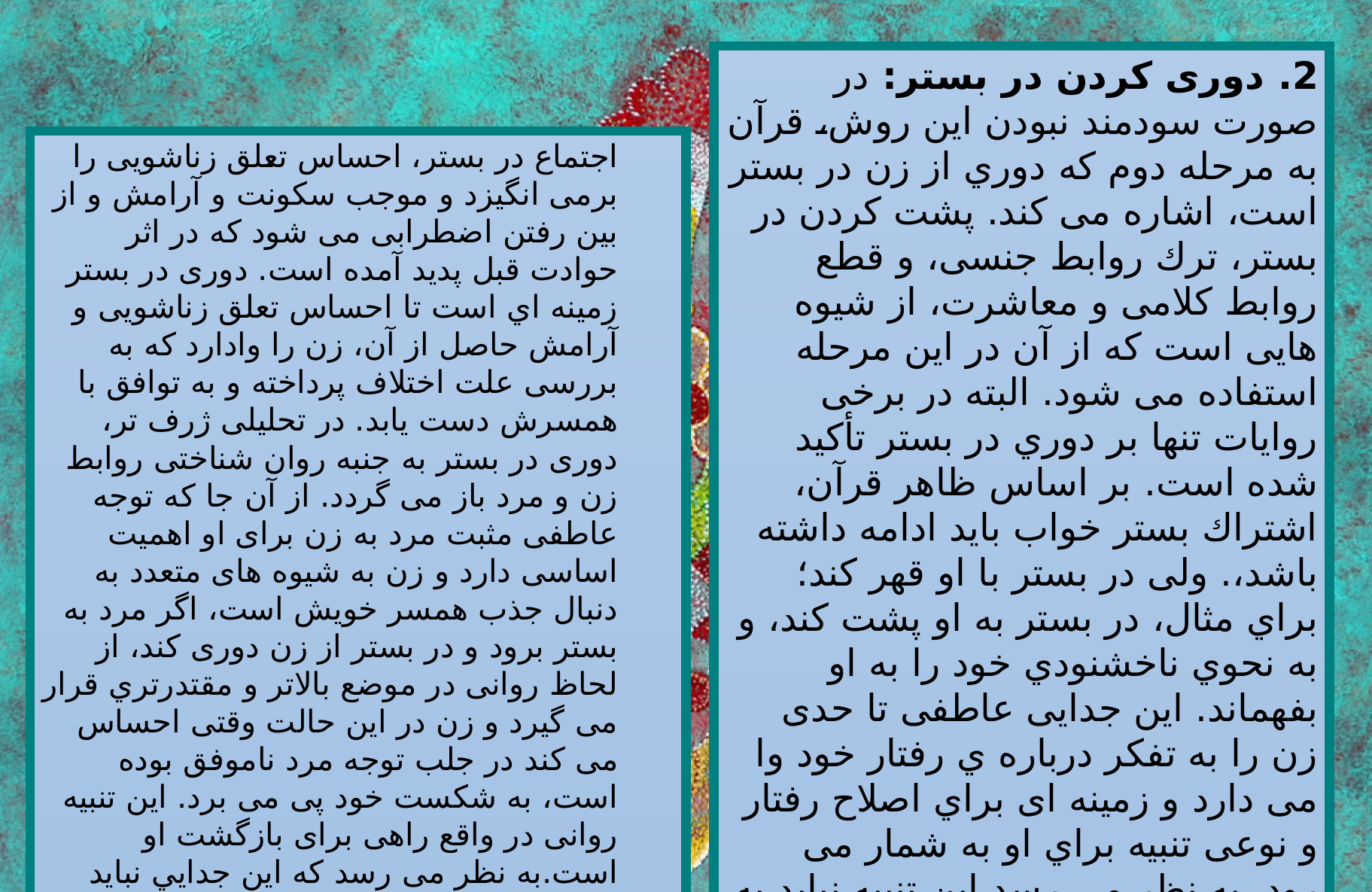

2. دورى كردن در بستر: در صورت سودمند نبودن اين روش، قرآن به مرحله دوم كه دوري از زن در بستر است، اشاره مى كند. پشت كردن در بستر، ترك روابط جنسى، و قطع روابط كلامى و معاشرت، از شيوه هايى است كه از آن در اين مرحله استفاده مى شود. البته در برخى روايات تنها بر دوري در بستر تأكيد شده است. بر اساس ظاهر قرآن، اشتراك بستر خواب بايد ادامه داشته باشد،. ولى در بستر با او قهر كند؛ براي مثال، در بستر به او پشت كند، و به نحوي ناخشنودي خود را به او بفهماند. اين جدايى عاطفى تا حدى زن را به تفكر درباره ي رفتار خود وا مى دارد و زمينه اى براي اصلاح رفتار و نوعى تنبيه براي او به شمار مى رود. به نظر مى رسد اين تنبيه نبايد به جدايى بستر و اتاق خواب بينجامد؛ زيرا ممكن است اين رفتار به ناسازگارى و رفتار بدتري كشيده شود. دورى در بستر متضمن تأثيراتى است كه با جدايى بستر و ترك اتاق خواب حاصل نمى شود.
اجتماع در بستر، احساس تعلق زناشويى را برمى انگيزد و موجب سكونت و آرامش و از بين رفتن اضطرابى مى شود كه در اثر حوادت قبل پديد آمده است. دورى در بستر زمينه اي است تا احساس تعلق زناشويى و آرامش حاصل از آن، زن را وادارد كه به بررسى علت اختلاف پرداخته و به توافق با همسرش دست يابد. در تحليلى ژرف تر، دورى در بستر به جنبه روان شناختى روابط زن و مرد باز مى گردد. از آن جا كه توجه عاطفى مثبت مرد به زن براى او اهميت اساسى دارد و زن به شيوه هاى متعدد به دنبال جذب همسر خويش است، اگر مرد به بستر برود و در بستر از زن دورى كند، از لحاظ روانى در موضع بالاتر و مقتدرتري قرار مى گيرد و زن در اين حالت وقتى احساس مى كند در جلب توجه مرد ناموفق بوده است، به شكست خود پى مى برد. اين تنبيه روانى در واقع راهى براى بازگشت او است.به نظر مى رسد كه اين جدايي نبايد بيش از سه روز ادامه يابد، و فقط در صورت عدم تأثير آن مى توان به مرحله سوم وارد شد.